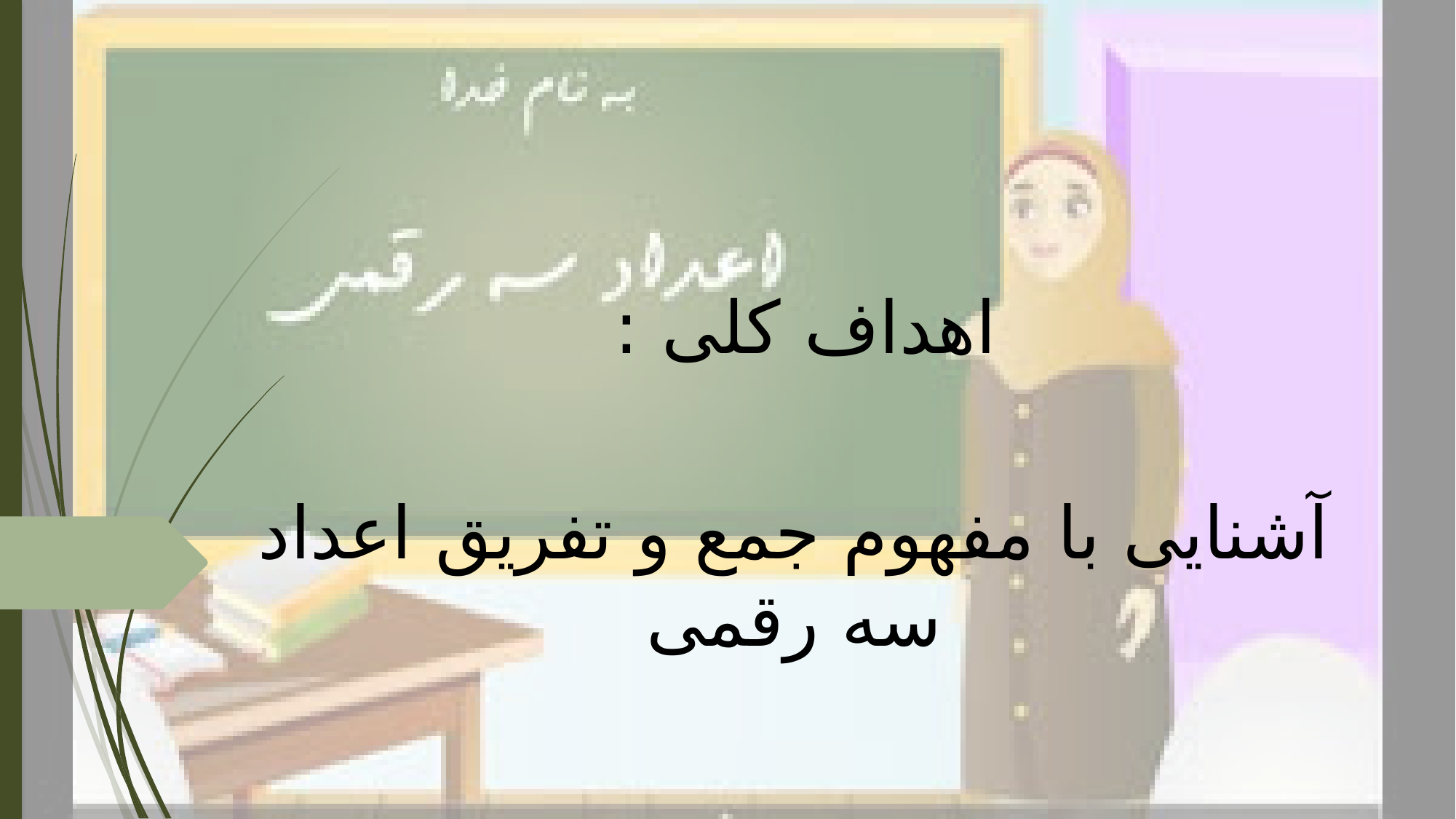

اهداف کلی :

آشنایی با مفهوم جمع و تفریق اعداد سه رقمی